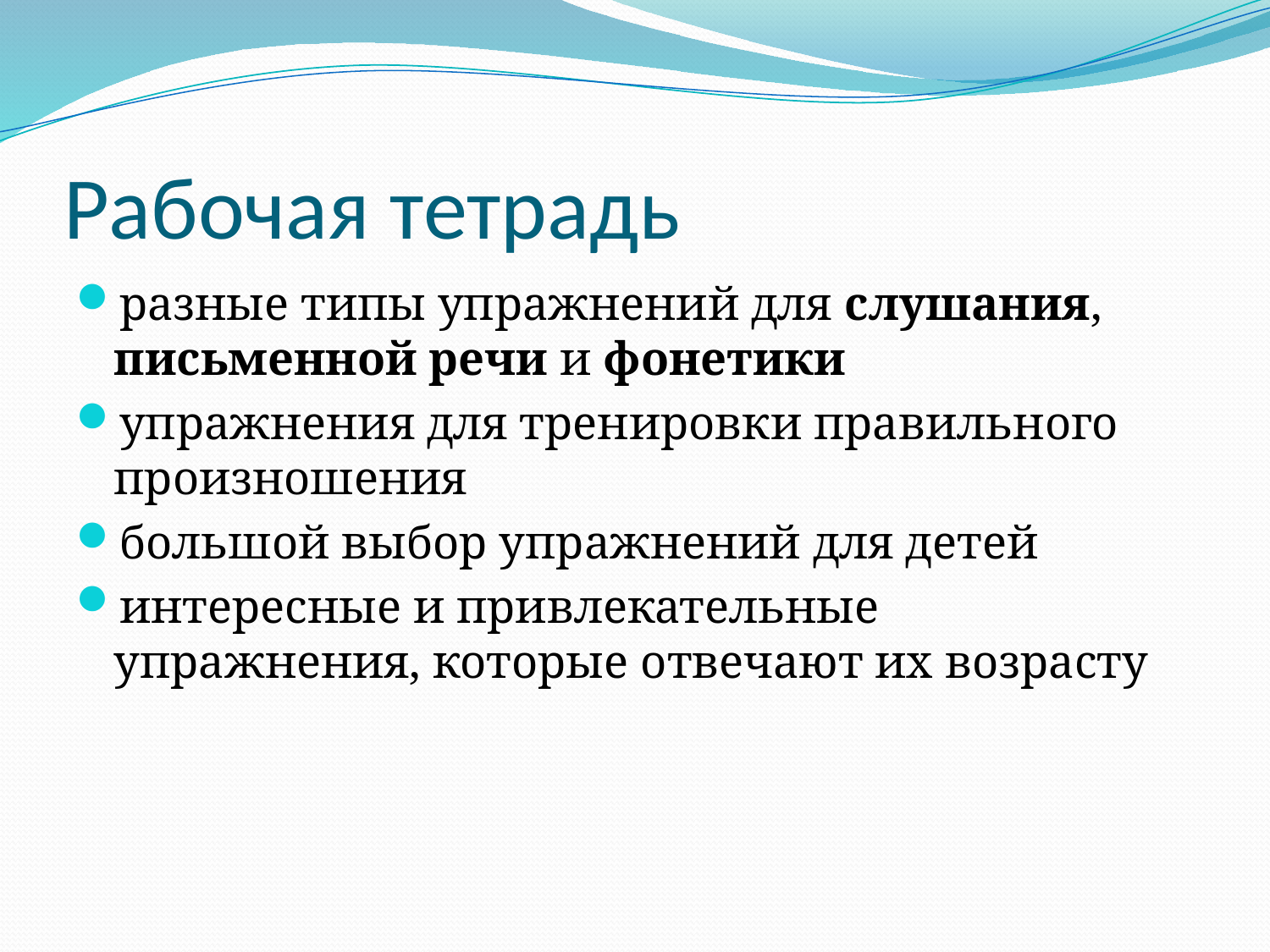

# Рабочая тетрадь
разные типы упражнений для слушания, письменной речи и фонетики
упражнения для тренировки правильного произношения
большой выбор упражнений для детей
интересные и привлекательные упражнения, которые отвечают их возрасту